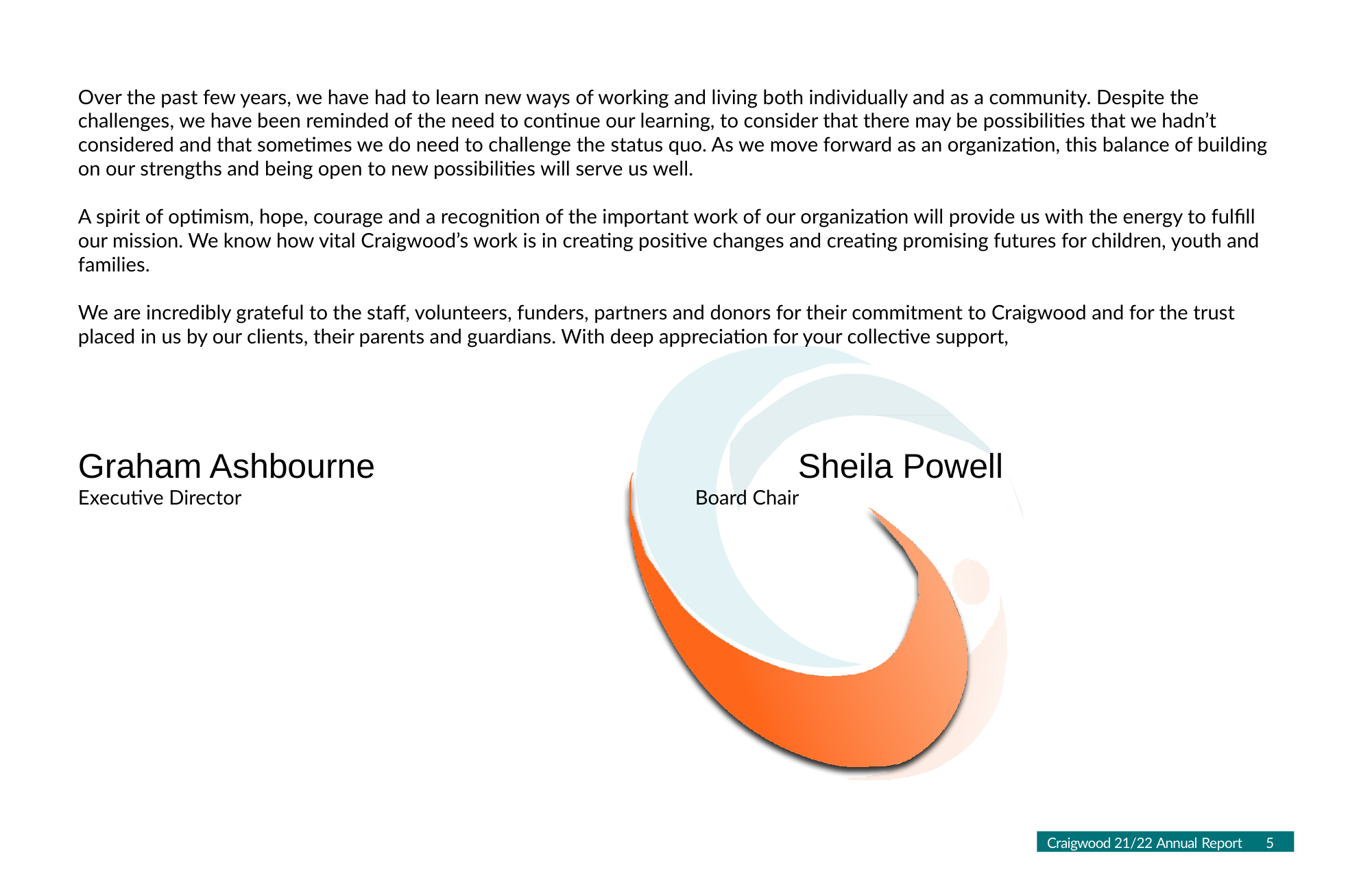

Over the past few years, we have had to learn new ways of working and living both individually and as a community. Despite the challenges, we have been reminded of the need to continue our learning, to consider that there may be possibilities that we hadn’t considered and that sometimes we do need to challenge the status quo. As we move forward as an organization, this balance of building on our strengths and being open to new possibilities will serve us well.

A spirit of optimism, hope, courage and a recognition of the important work of our organization will provide us with the energy to fulfill our mission. We know how vital Craigwood’s work is in creating positive changes and creating promising futures for children, youth and families.

We are incredibly grateful to the staff, volunteers, funders, partners and donors for their commitment to Craigwood and for the trust placed in us by our clients, their parents and guardians. With deep appreciation for your collective support,

Graham Ashbourne					Sheila Powell
Executive Director					Board Chair

Craigwood 21/22 Annual Report

5